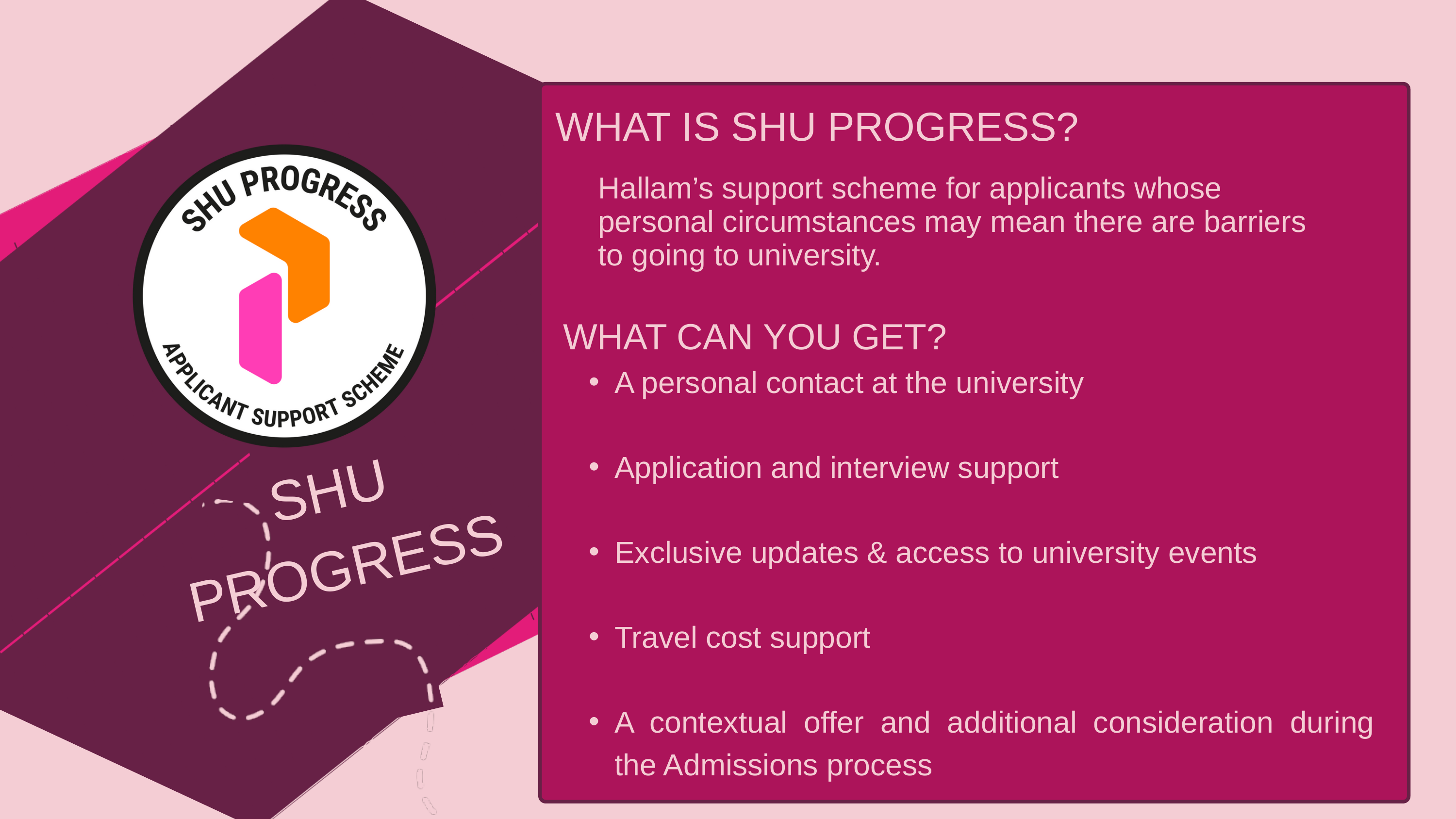

WHAT IS SHU PROGRESS?

Hallam’s support scheme for applicants whose personal circumstances may mean there are barriers to going to university.
WHAT CAN YOU GET?
A personal contact at the university

Application and interview support

Exclusive updates & access to university events

Travel cost support

A contextual offer and additional consideration during the Admissions process

SHU PROGRESS